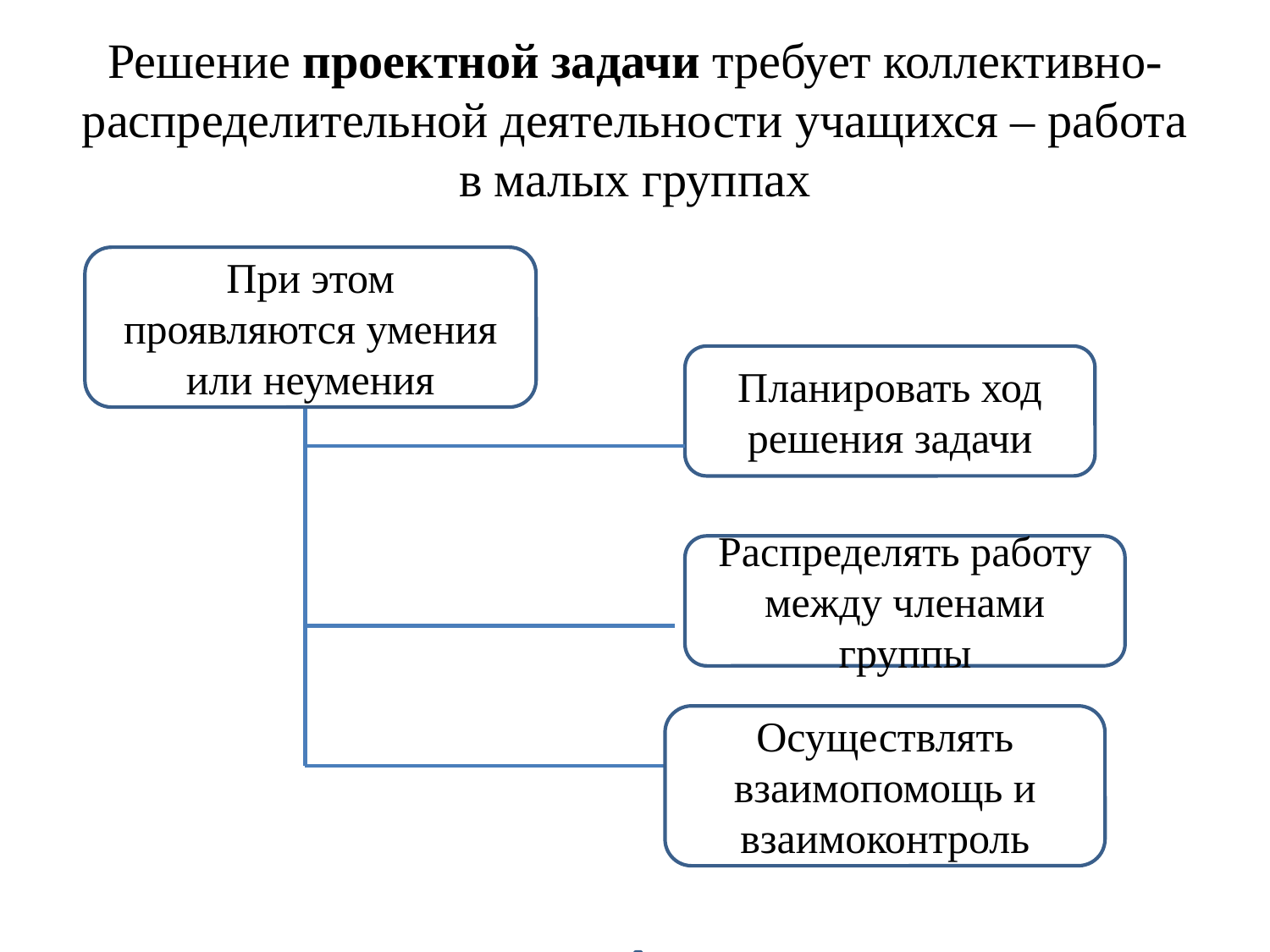

# Решение проектной задачи требует коллективно-распределительной деятельности учащихся – работа в малых группах
При этом проявляются умения или неумения
Планировать ход решения задачи
Распределять работу между членами группы
Осуществлять взаимопомощь и взаимоконтроль